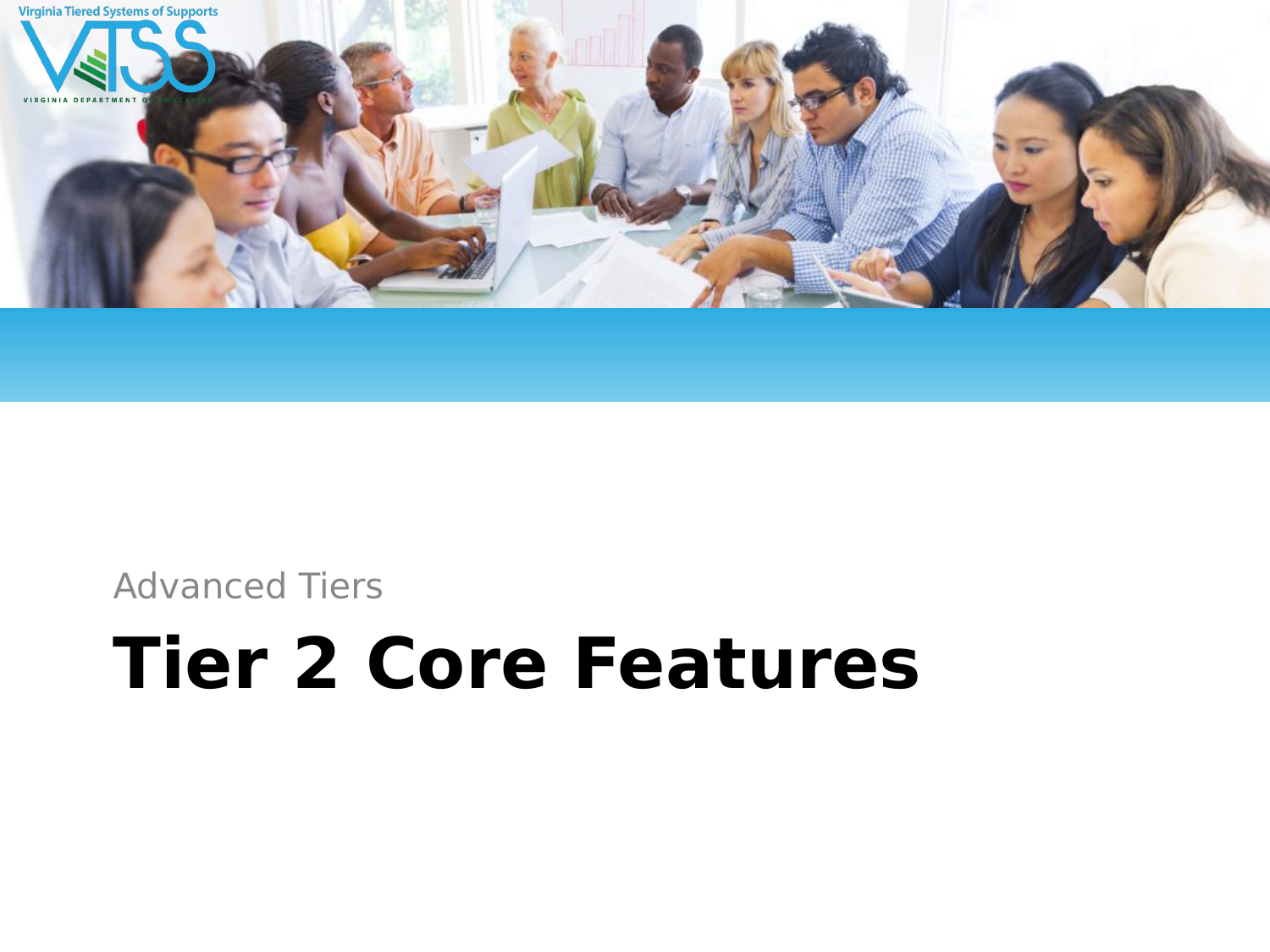

Advanced Tiers
# Tier 2 Core Features